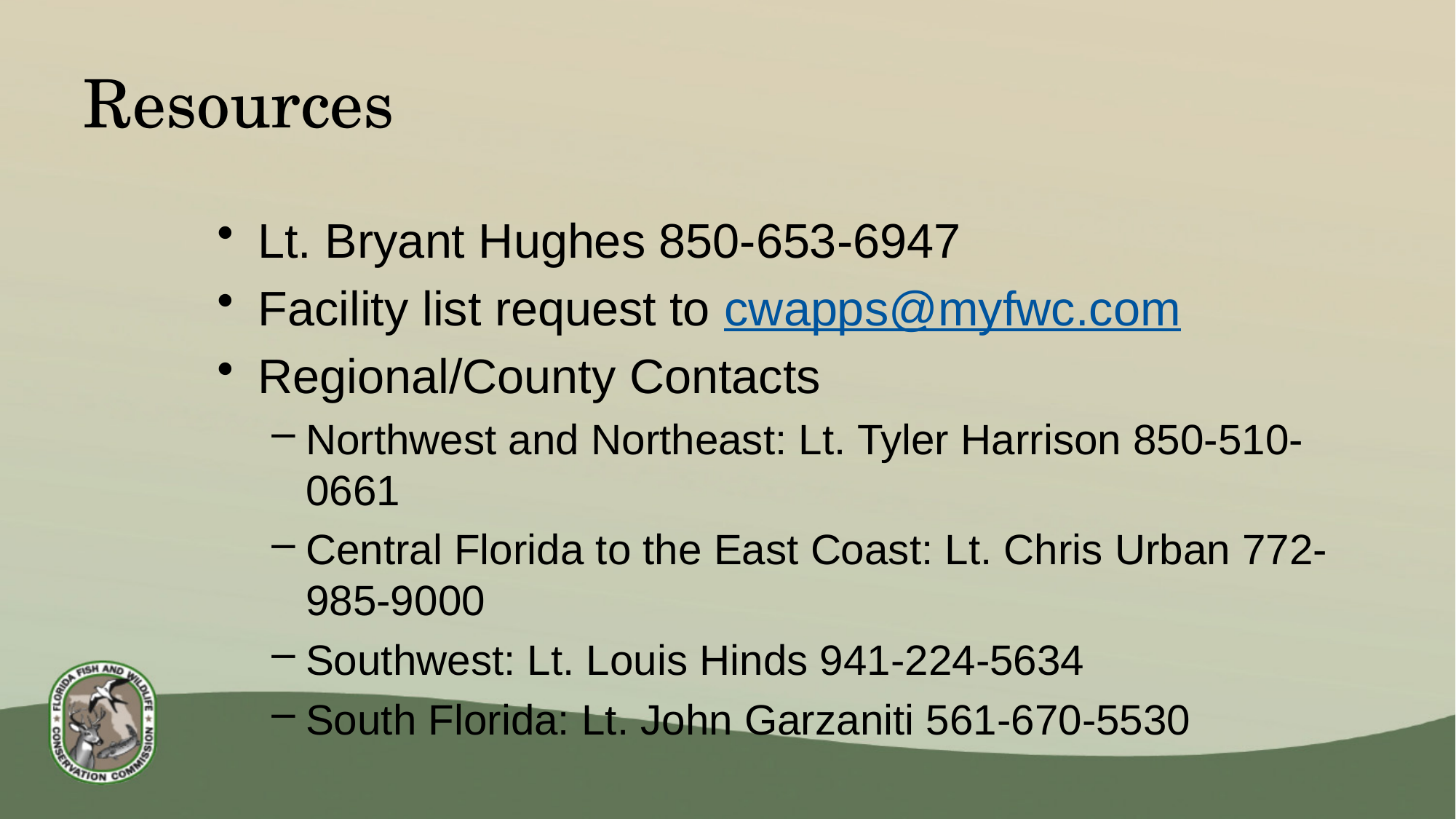

# Resources
Lt. Bryant Hughes 850-653-6947
Facility list request to cwapps@myfwc.com
Regional/County Contacts
Northwest and Northeast: Lt. Tyler Harrison 850-510-0661
Central Florida to the East Coast: Lt. Chris Urban 772-985-9000
Southwest: Lt. Louis Hinds 941-224-5634
South Florida: Lt. John Garzaniti 561-670-5530